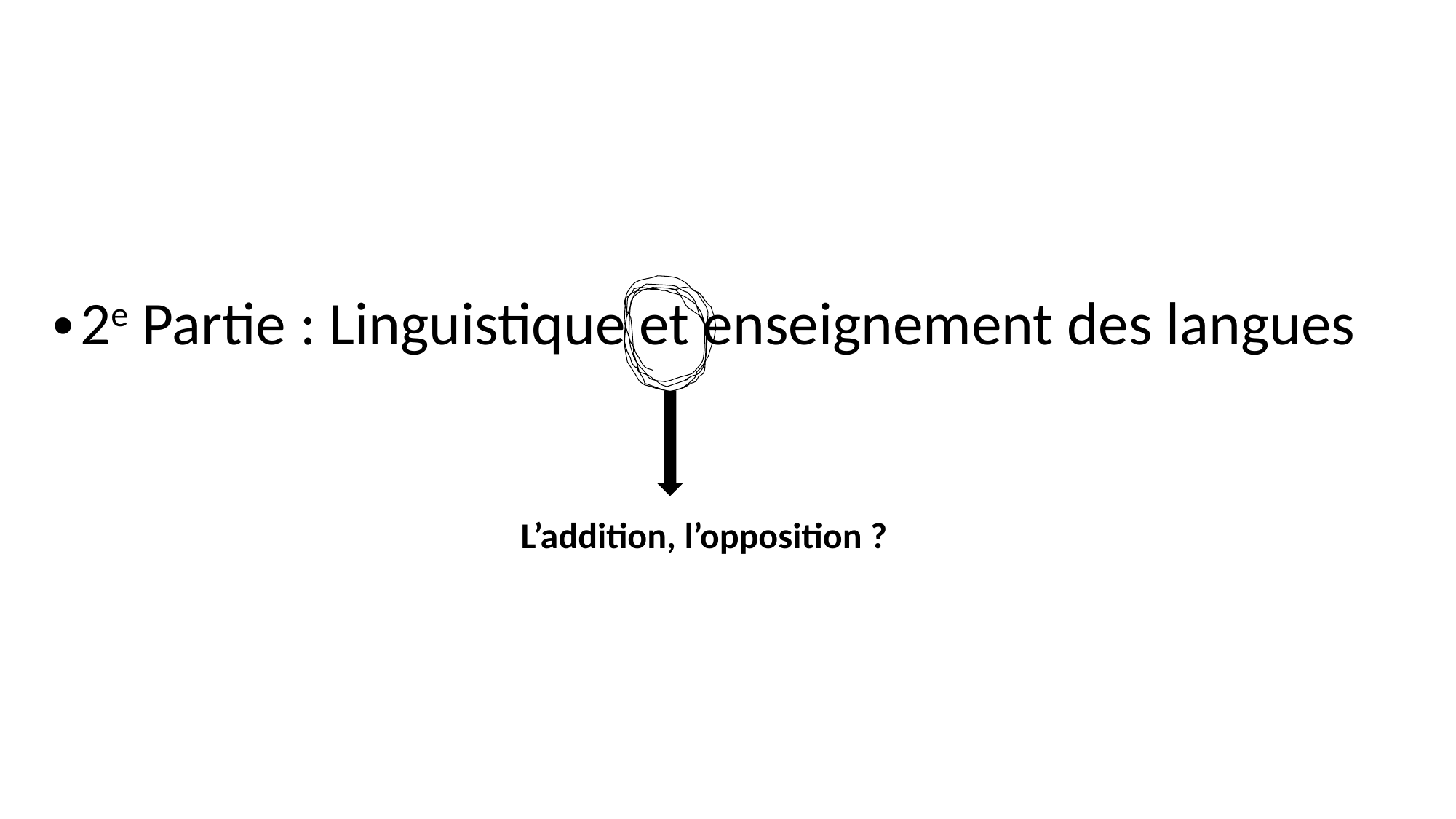

2e Partie : Linguistique et enseignement des langues

L’addition, l’opposition ?